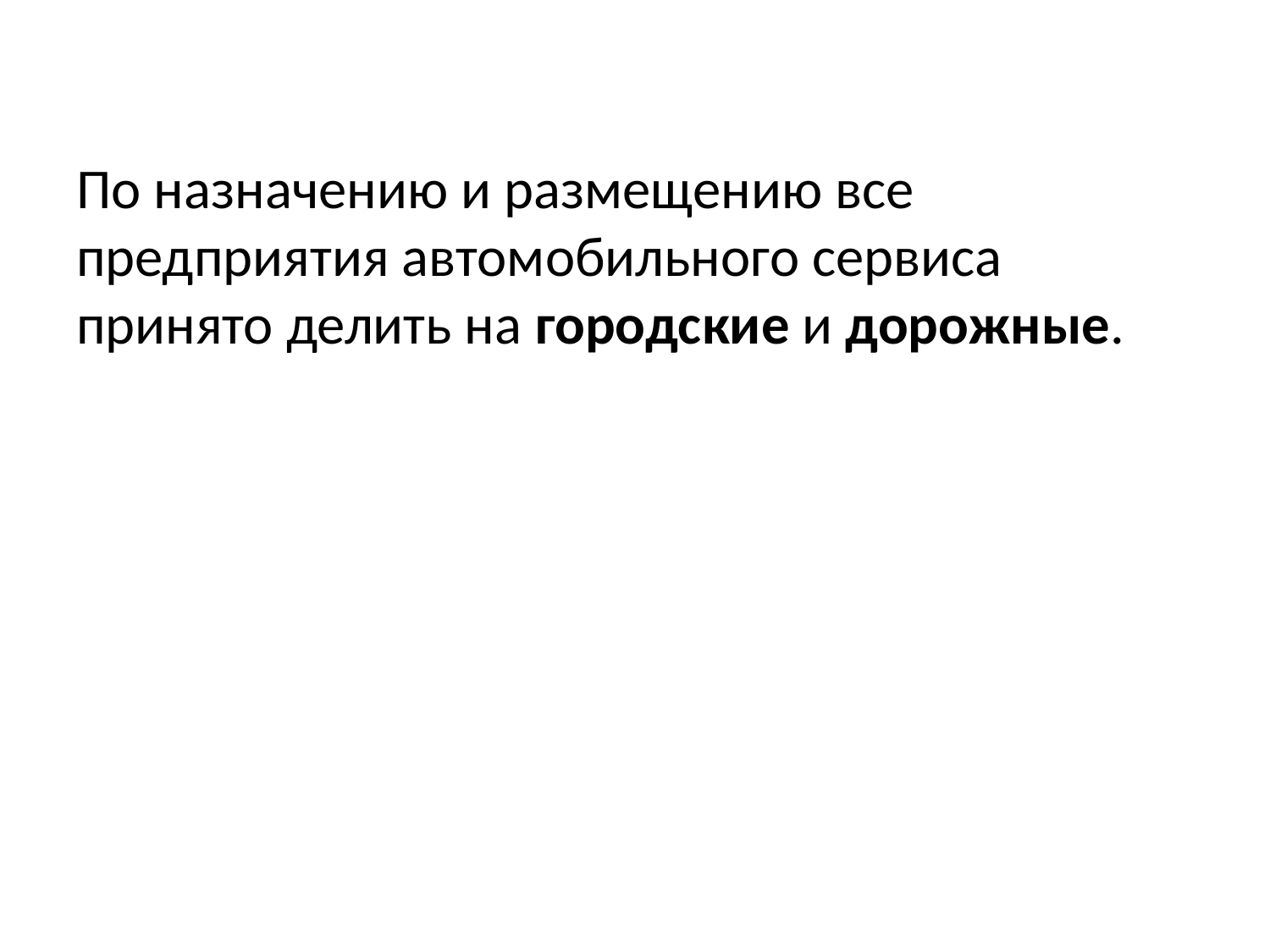

#
По назначению и размещению все предприятия автомобильного сервиса принято делить на городские и дорожные.